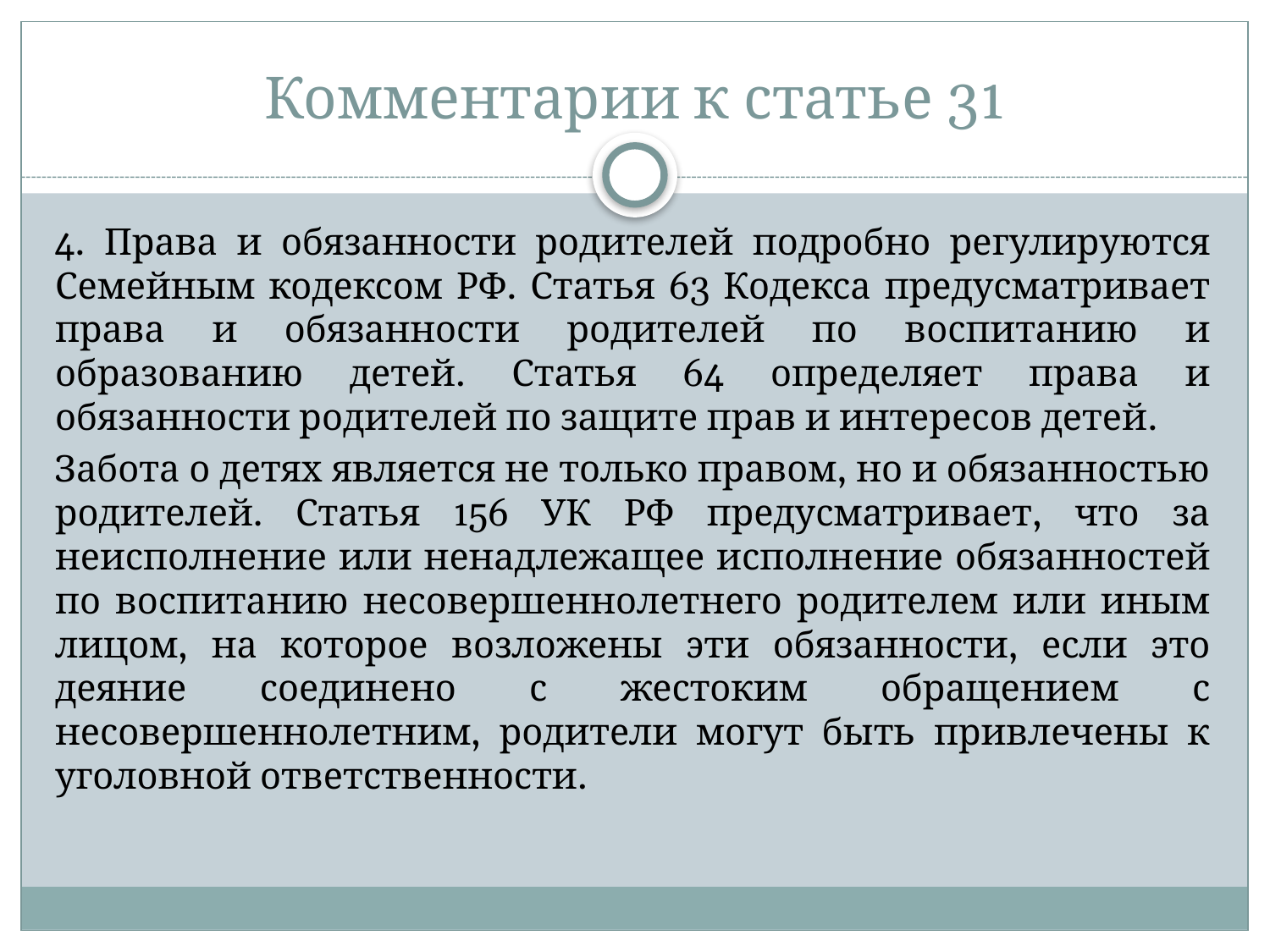

# Комментарии к статье 31
4. Права и обязанности родителей подробно регулируются Семейным кодексом РФ. Статья 63 Кодекса предусматривает права и обязанности родителей по воспитанию и образованию детей. Статья 64 определяет права и обязанности родителей по защите прав и интересов детей.
Забота о детях является не только правом, но и обязанностью родителей. Статья 156 УК РФ предусматривает, что за неисполнение или ненадлежащее исполнение обязанностей по воспитанию несовершеннолетнего родителем или иным лицом, на которое возложены эти обязанности, если это деяние соединено с жестоким обращением с несовершеннолетним, родители могут быть привлечены к уголовной ответственности.